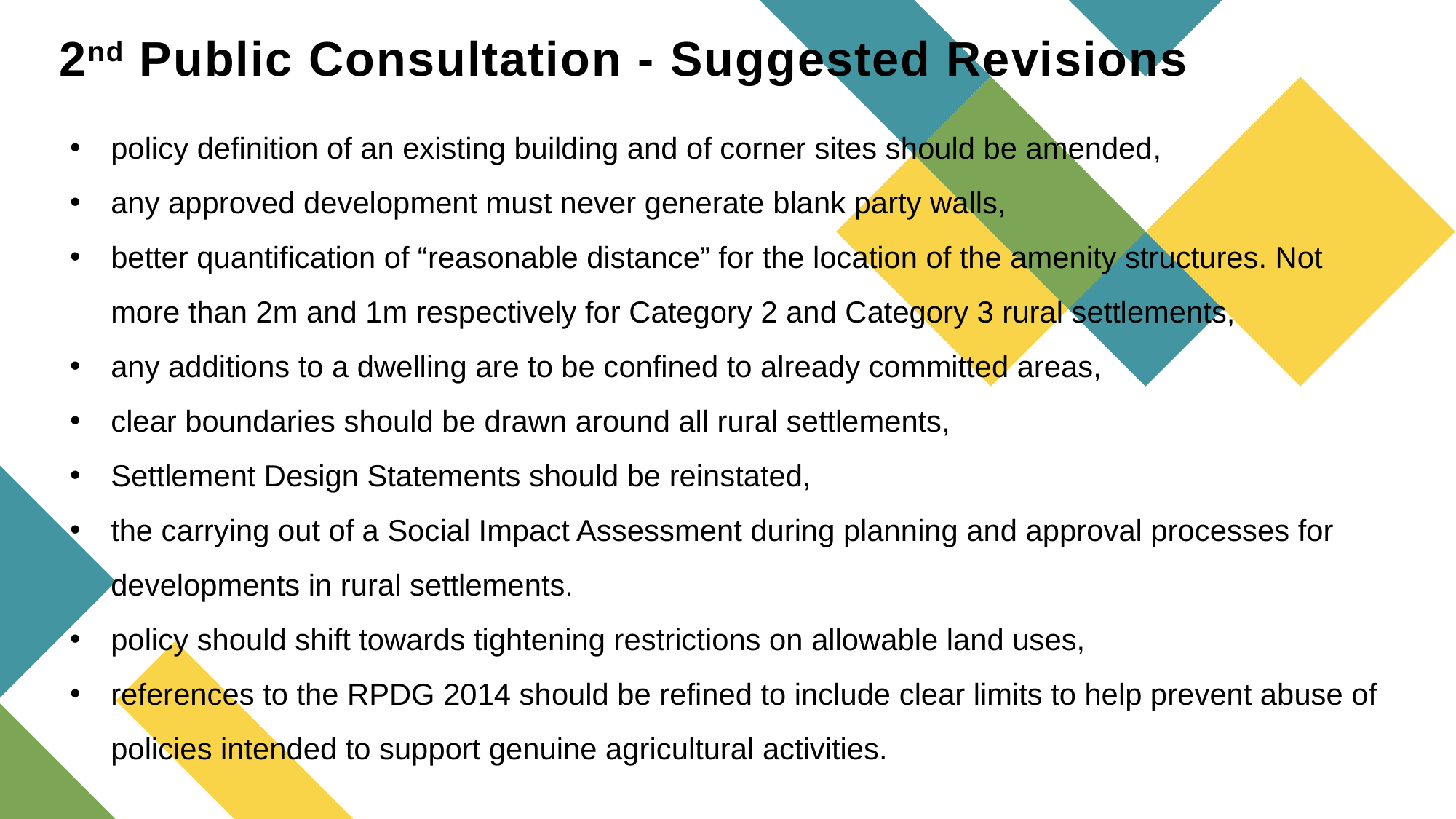

# 2nd Public Consultation - Suggested Revisions
policy definition of an existing building and of corner sites should be amended,
any approved development must never generate blank party walls,
better quantification of “reasonable distance” for the location of the amenity structures. Not more than 2m and 1m respectively for Category 2 and Category 3 rural settlements,
any additions to a dwelling are to be confined to already committed areas,
clear boundaries should be drawn around all rural settlements,
Settlement Design Statements should be reinstated,
the carrying out of a Social Impact Assessment during planning and approval processes for developments in rural settlements.
policy should shift towards tightening restrictions on allowable land uses,
references to the RPDG 2014 should be refined to include clear limits to help prevent abuse of policies intended to support genuine agricultural activities.